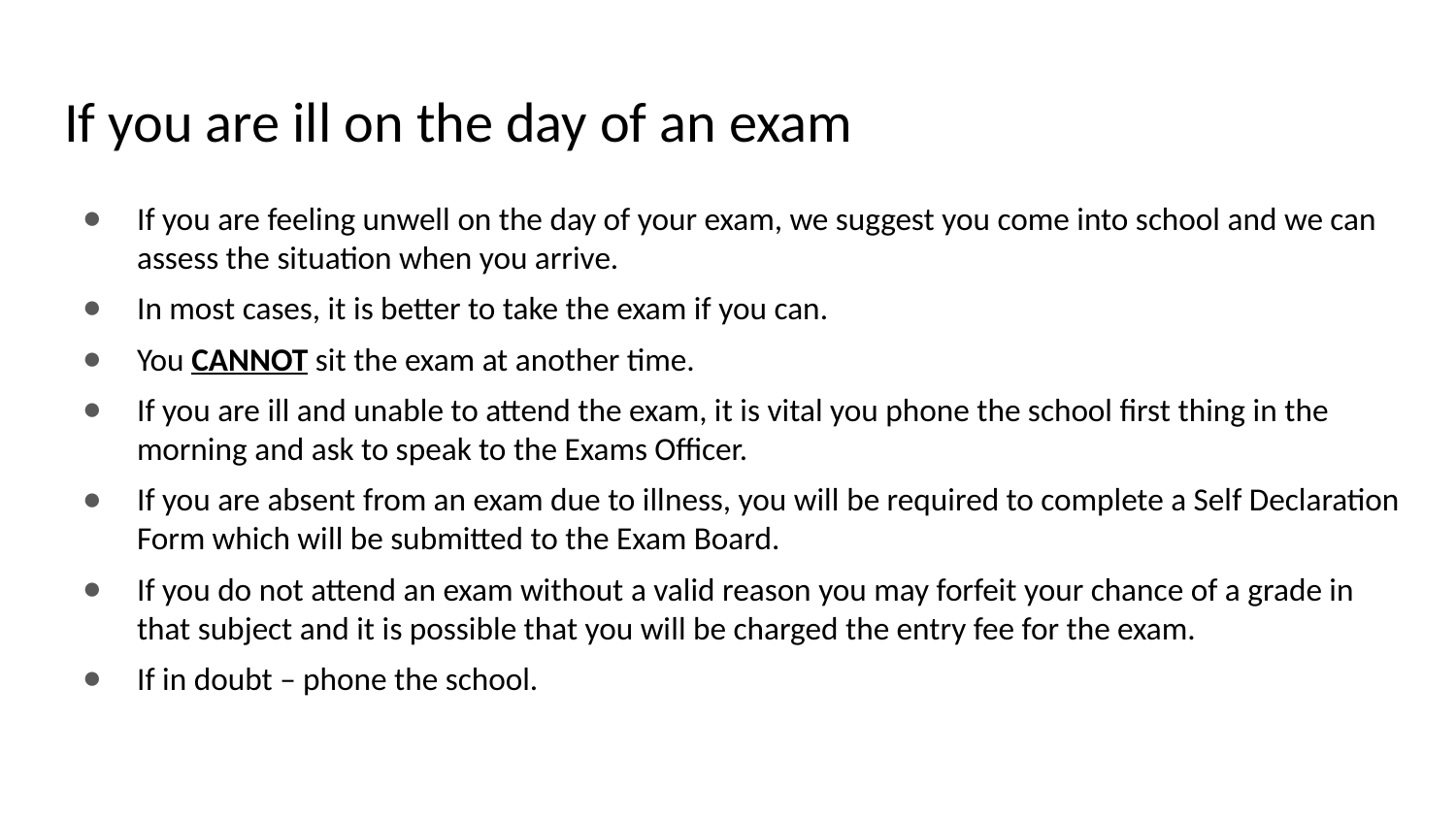

# If you are ill on the day of an exam
If you are feeling unwell on the day of your exam, we suggest you come into school and we can assess the situation when you arrive.
In most cases, it is better to take the exam if you can.
You CANNOT sit the exam at another time.
If you are ill and unable to attend the exam, it is vital you phone the school first thing in the morning and ask to speak to the Exams Officer.
If you are absent from an exam due to illness, you will be required to complete a Self Declaration Form which will be submitted to the Exam Board.
If you do not attend an exam without a valid reason you may forfeit your chance of a grade in that subject and it is possible that you will be charged the entry fee for the exam.
If in doubt – phone the school.